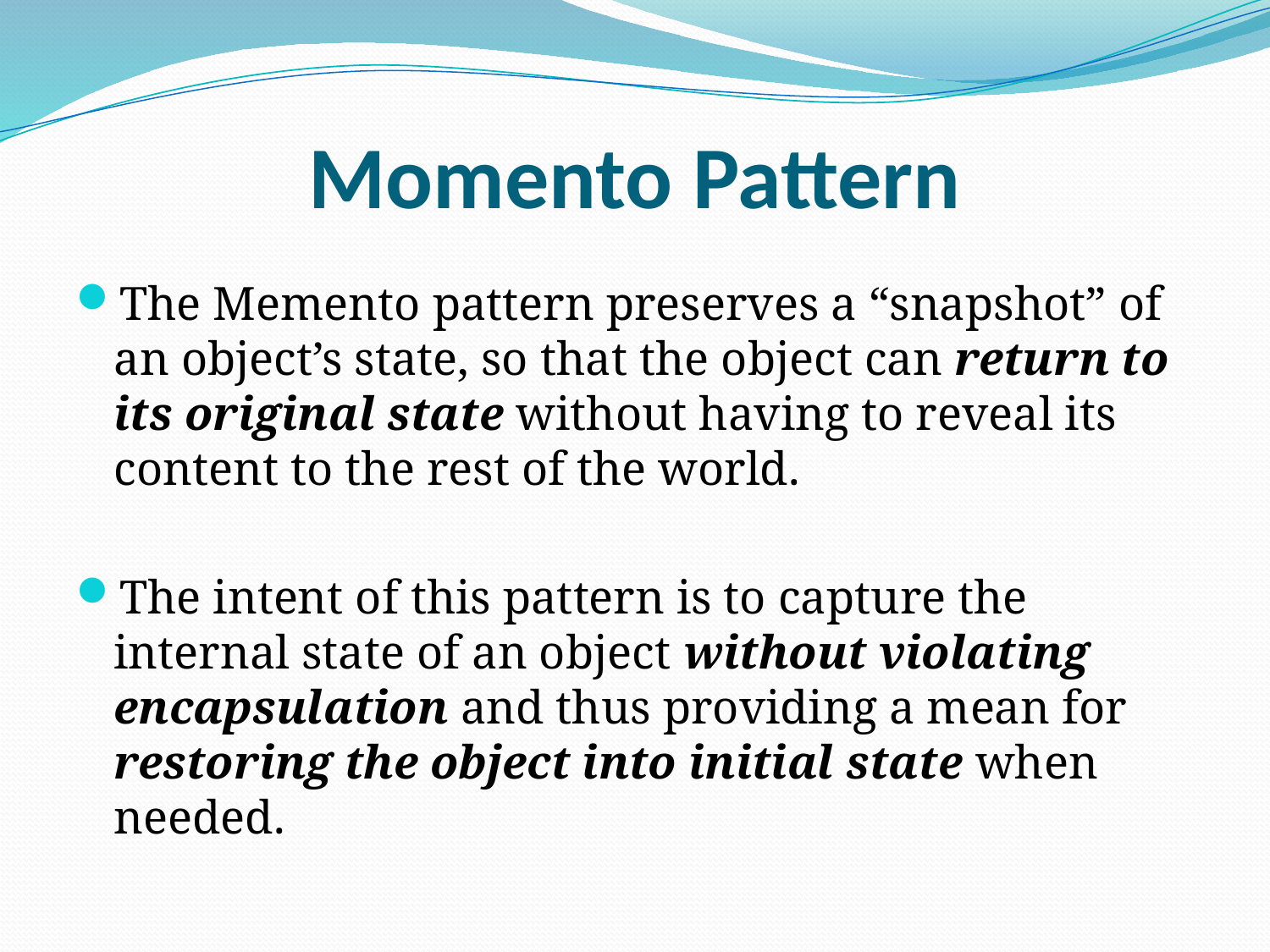

# Momento Pattern
The Memento pattern preserves a “snapshot” of an object’s state, so that the object can return to its original state without having to reveal its content to the rest of the world.

The intent of this pattern is to capture the internal state of an object without violating encapsulation and thus providing a mean for restoring the object into initial state when needed.